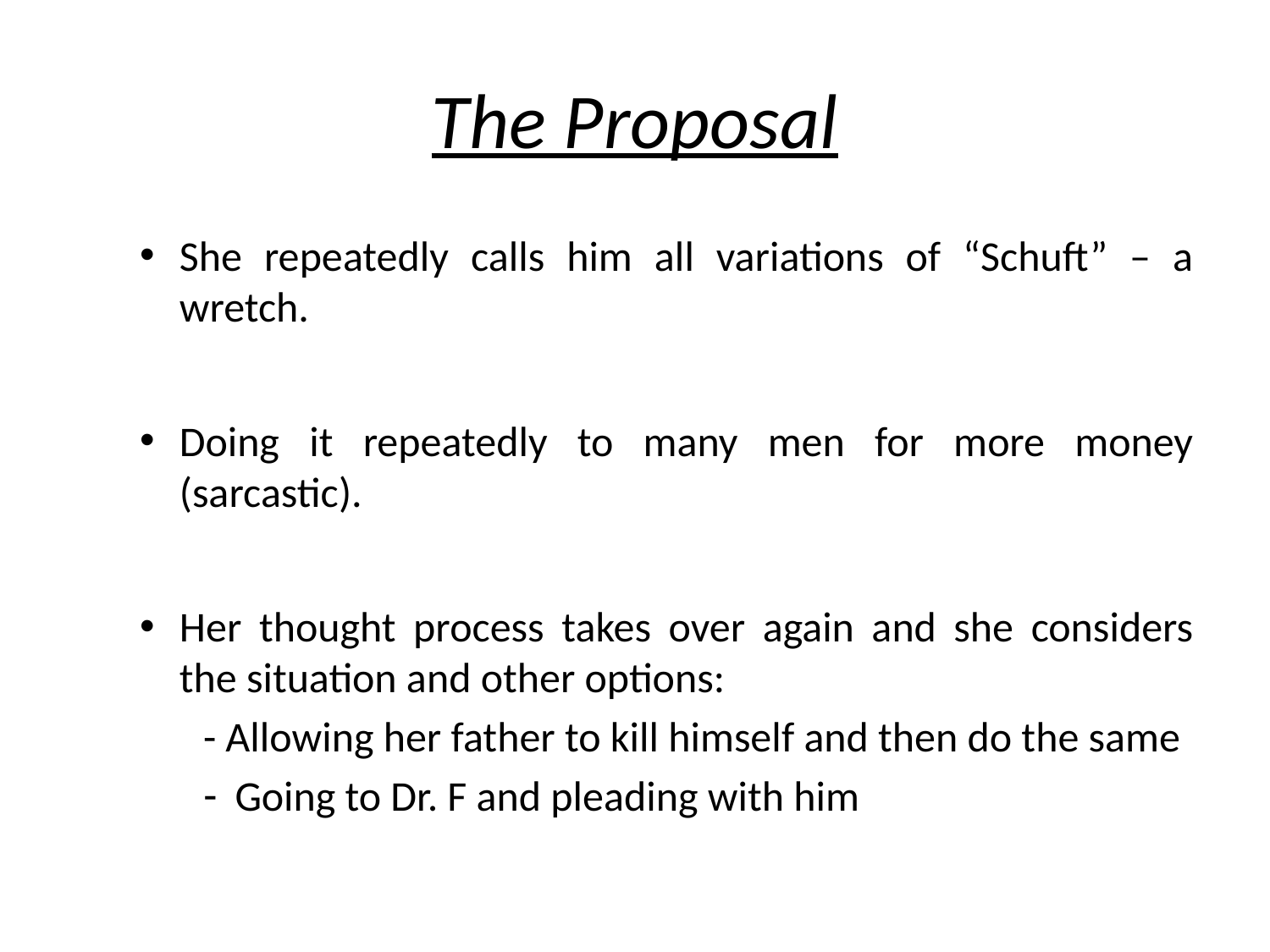

# The Proposal
She repeatedly calls him all variations of “Schuft” – a wretch.

Doing it repeatedly to many men for more money (sarcastic).

Her thought process takes over again and she considers the situation and other options:
- Allowing her father to kill himself and then do the same
Going to Dr. F and pleading with him